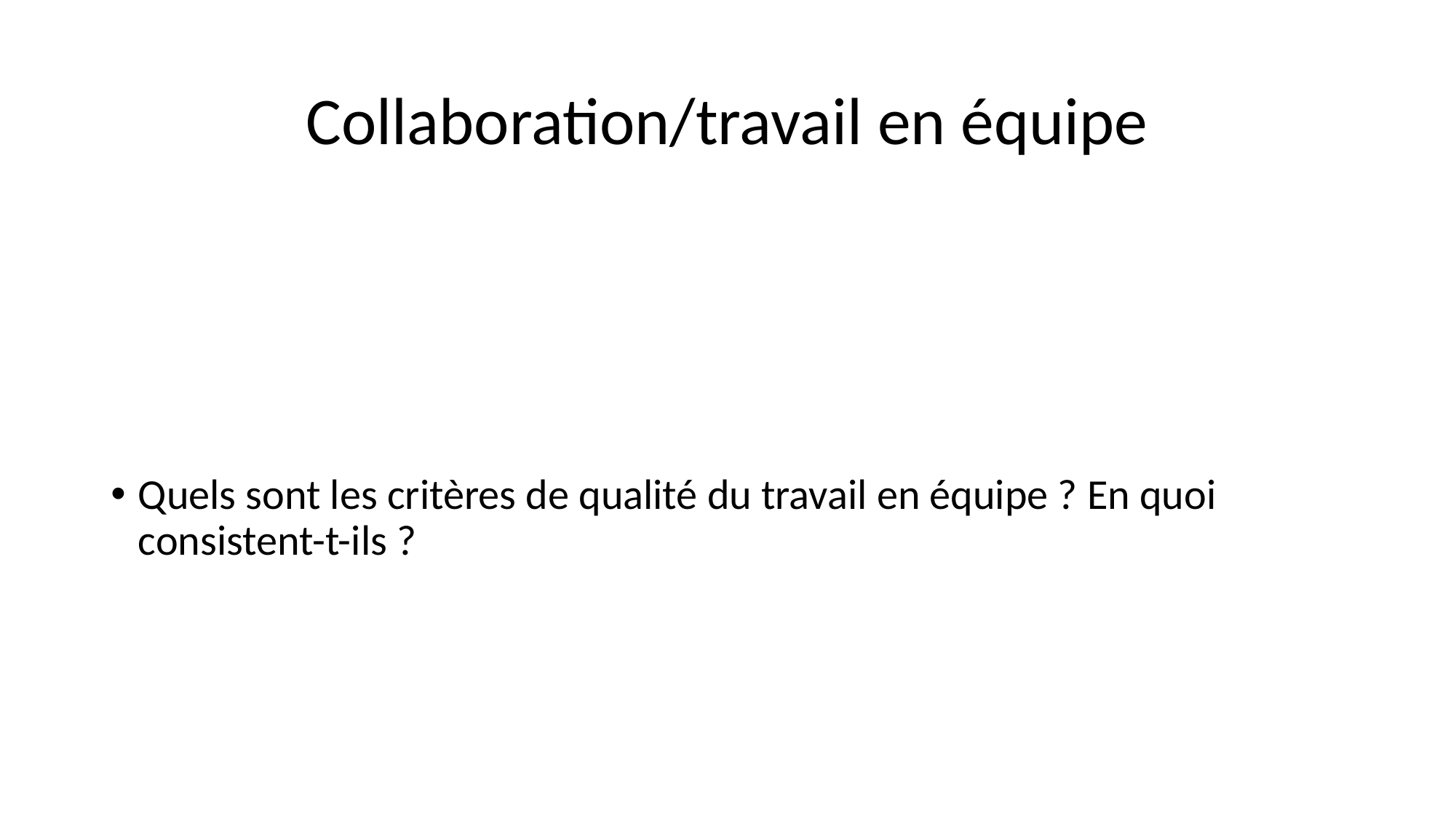

# Collaboration/travail en équipe

Quels sont les critères de qualité du travail en équipe ? En quoi consistent-t-ils ?